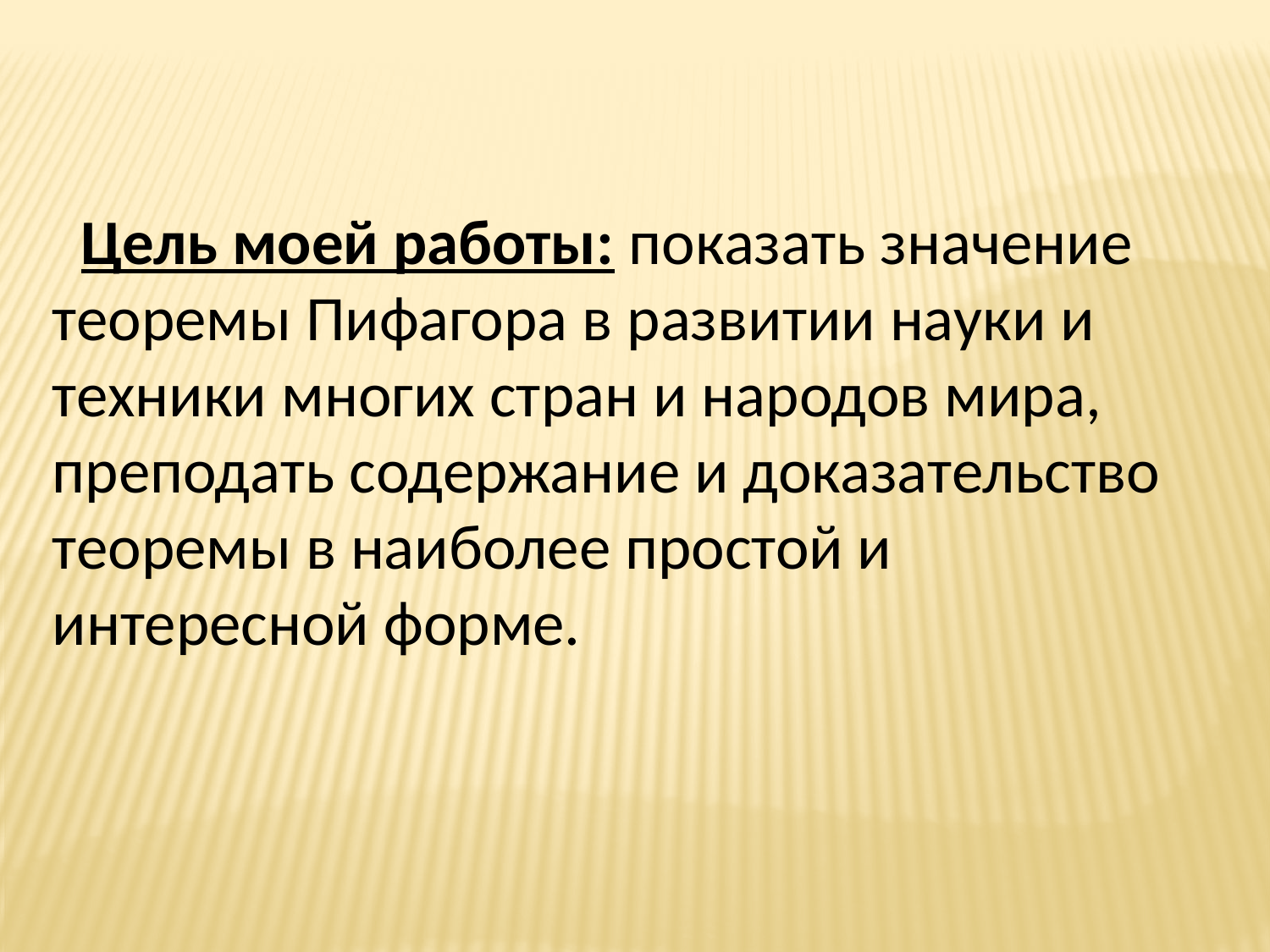

Цель моей работы: показать значение теоремы Пифагора в развитии науки и техники многих стран и народов мира, преподать содержание и доказательство теоремы в наиболее простой и интересной форме.